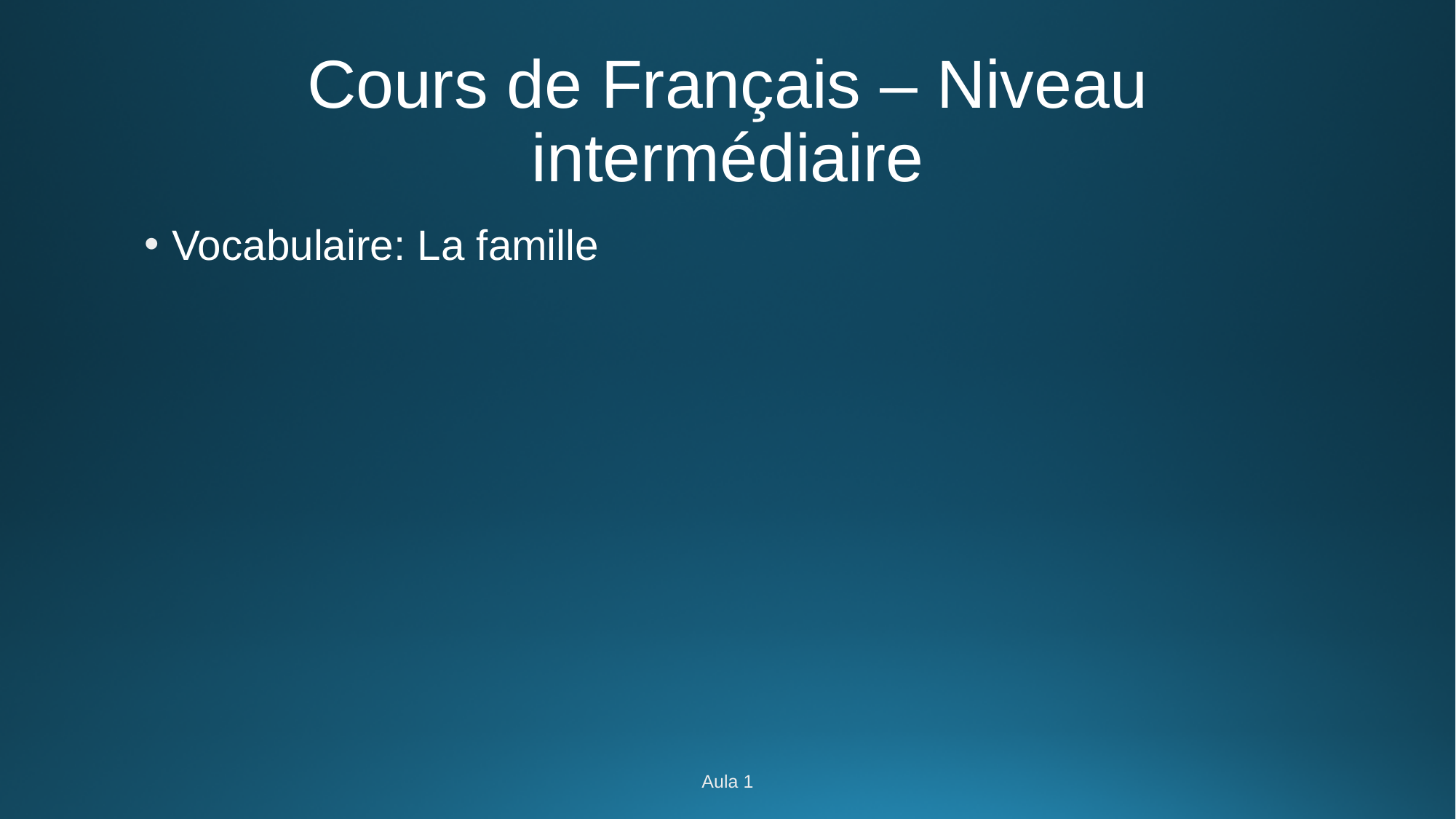

# Cours de Français – Niveau intermédiaire
Vocabulaire: La famille
Aula 1